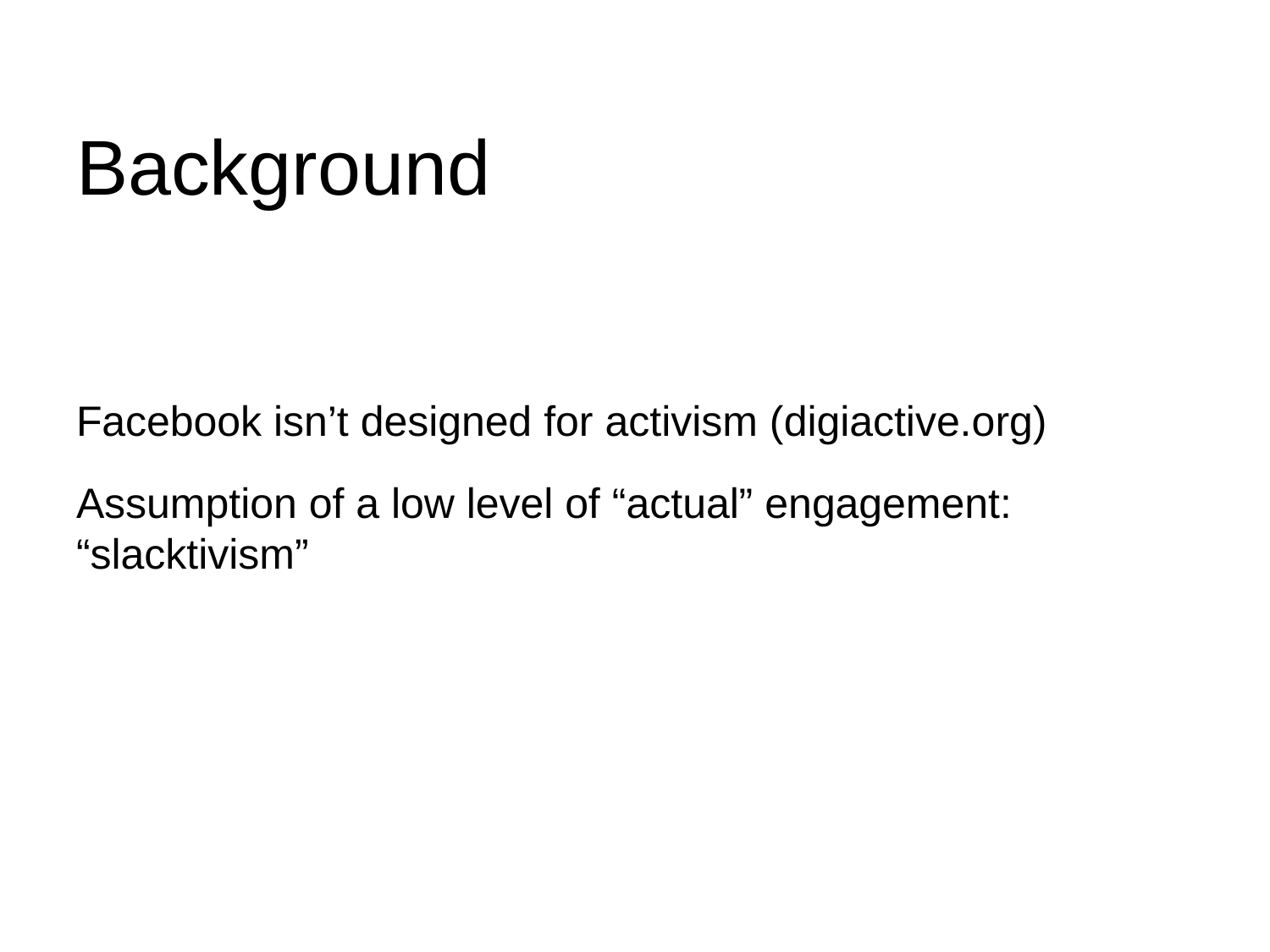

# Background
Facebook isn’t designed for activism (digiactive.org)
Assumption of a low level of “actual” engagement: “slacktivism”